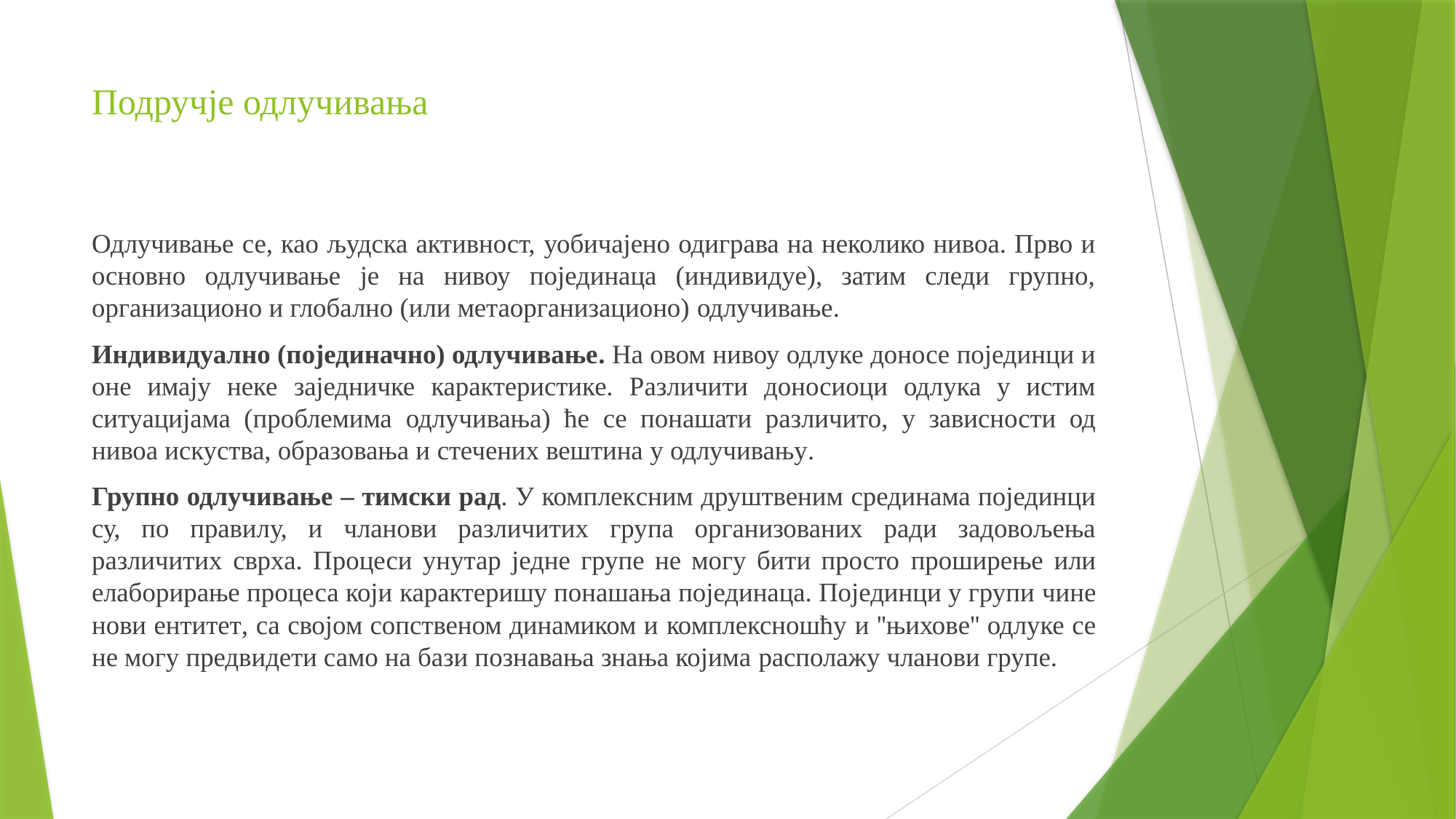

# Подручје одлучивања
Одлучивање се, као људска активност, уобичајено одиграва на неколико нивоа. Прво и основнo одлучивање је на нивоу појединаца (индивидуе), затим следи групно, организационо и глобално (или метаорганизационо) одлучивање.
Индивидуално (појединачно) одлучивање. На овом нивоу одлуке доносе појединци и оне имају неке заједничке карактеристике. Различити доносиоци одлука у истим ситуацијама (проблемима одлучивања) ће се понашати различито, у зависности од нивоа искуства, образовања и стечених вештина у одлучивању.
Групно одлучивање – тимски рад. У комплексним друштвеним срединама појединци су, по правилу, и чланови различитих група организованих ради задовољења различитих сврха. Процеси унутар једне групе не могу бити просто проширење или елаборирање процеса који карактеришу понашања појединаца. Појединци у групи чине нови ентитет, са својом сопственом динамиком и комплексношћу и ''њихове'' одлуке се не могу предвидети само на бази познавања знања којима располажу чланови групе.